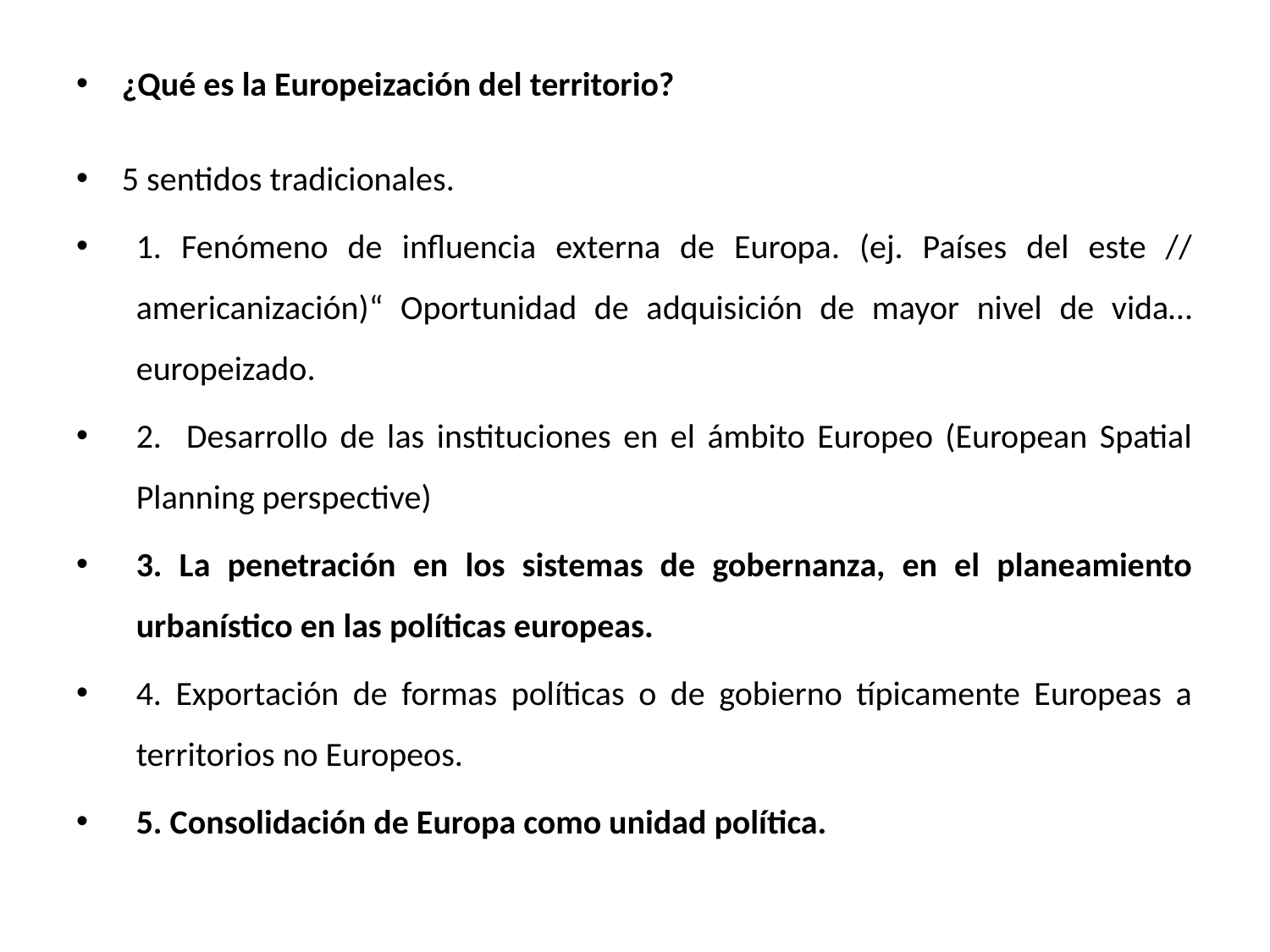

#
¿Qué es la Europeización del territorio?

5 sentidos tradicionales.
1. Fenómeno de influencia externa de Europa. (ej. Países del este // americanización)“ Oportunidad de adquisición de mayor nivel de vida…europeizado.
2.  Desarrollo de las instituciones en el ámbito Europeo (European Spatial Planning perspective)
3. La penetración en los sistemas de gobernanza, en el planeamiento urbanístico en las políticas europeas.
4. Exportación de formas políticas o de gobierno típicamente Europeas a territorios no Europeos.
5. Consolidación de Europa como unidad política.